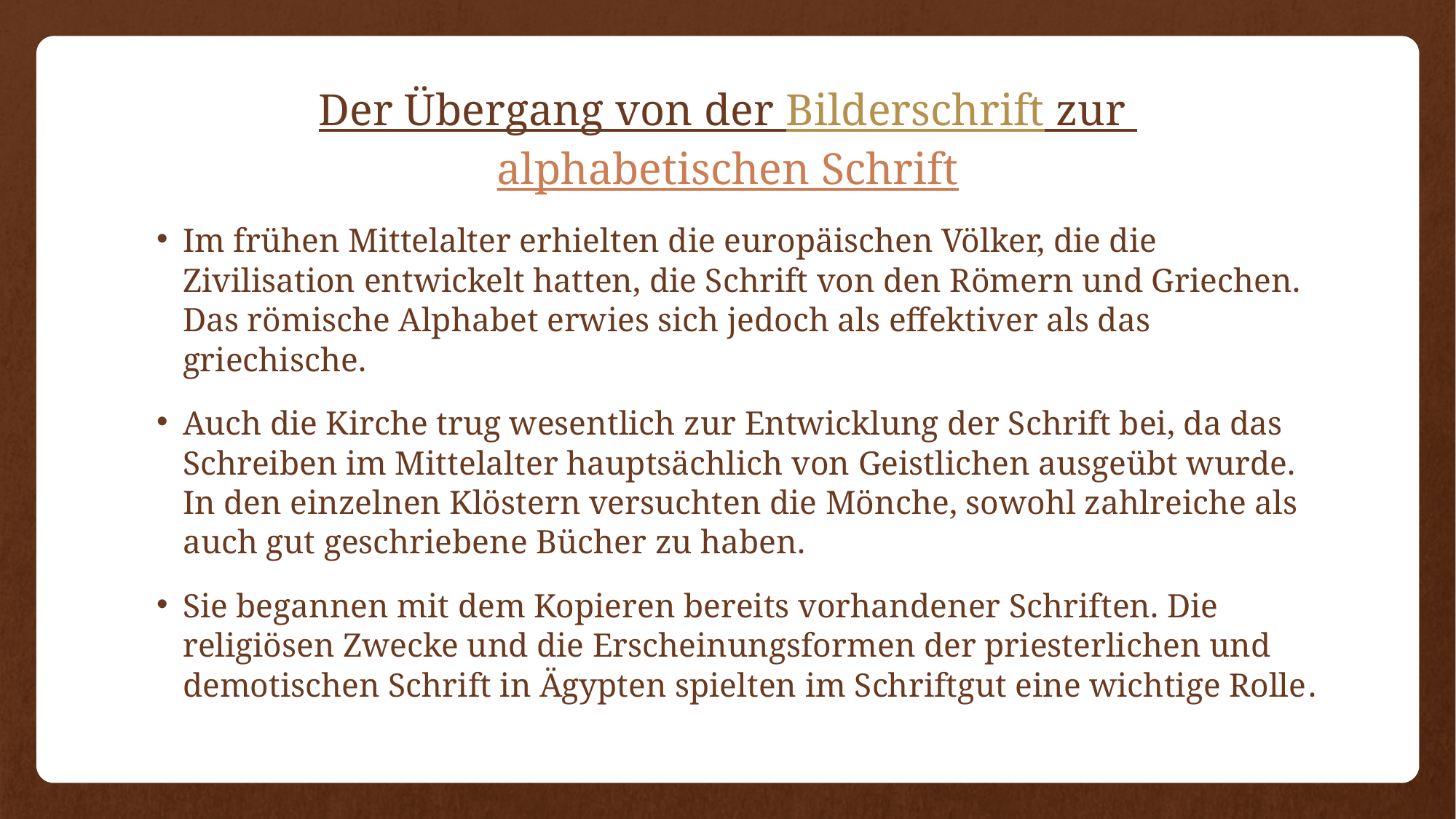

# Der Übergang von der Bilderschrift zur alphabetischen Schrift
Im frühen Mittelalter erhielten die europäischen Völker, die die Zivilisation entwickelt hatten, die Schrift von den Römern und Griechen. Das römische Alphabet erwies sich jedoch als effektiver als das griechische.
Auch die Kirche trug wesentlich zur Entwicklung der Schrift bei, da das Schreiben im Mittelalter hauptsächlich von Geistlichen ausgeübt wurde. In den einzelnen Klöstern versuchten die Mönche, sowohl zahlreiche als auch gut geschriebene Bücher zu haben.
Sie begannen mit dem Kopieren bereits vorhandener Schriften. Die religiösen Zwecke und die Erscheinungsformen der priesterlichen und demotischen Schrift in Ägypten spielten im Schriftgut eine wichtige Rolle.